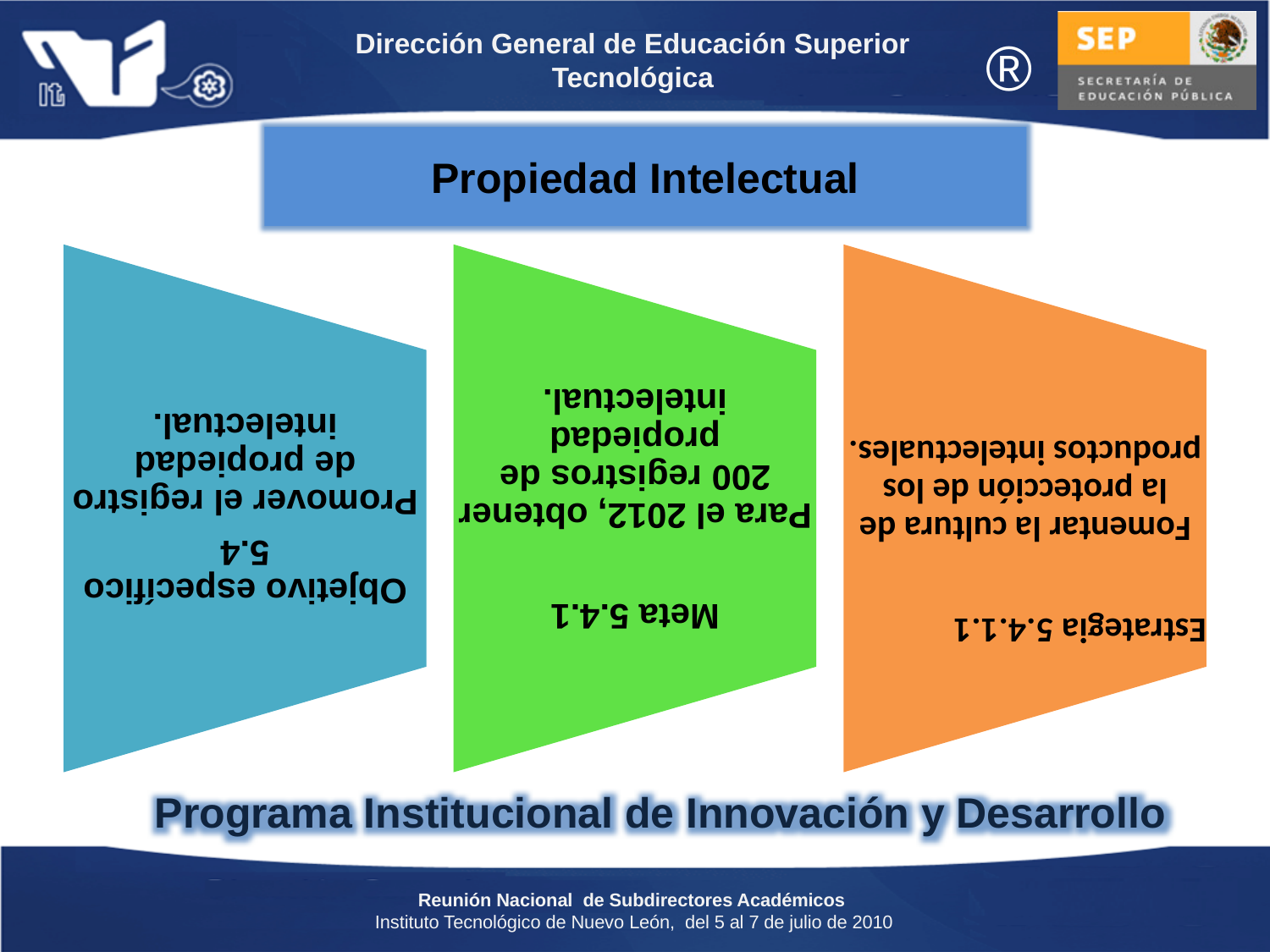

®
Propiedad Intelectual
Objetivo específico 5.4
Promover el registro de propiedad intelectual.
Meta 5.4.1

Para el 2012, obtener 200 registros de propiedad intelectual.
Estrategia 5.4.1.1

Fomentar la cultura de la protección de los productos intelectuales.

Programa Institucional de Innovación y Desarrollo